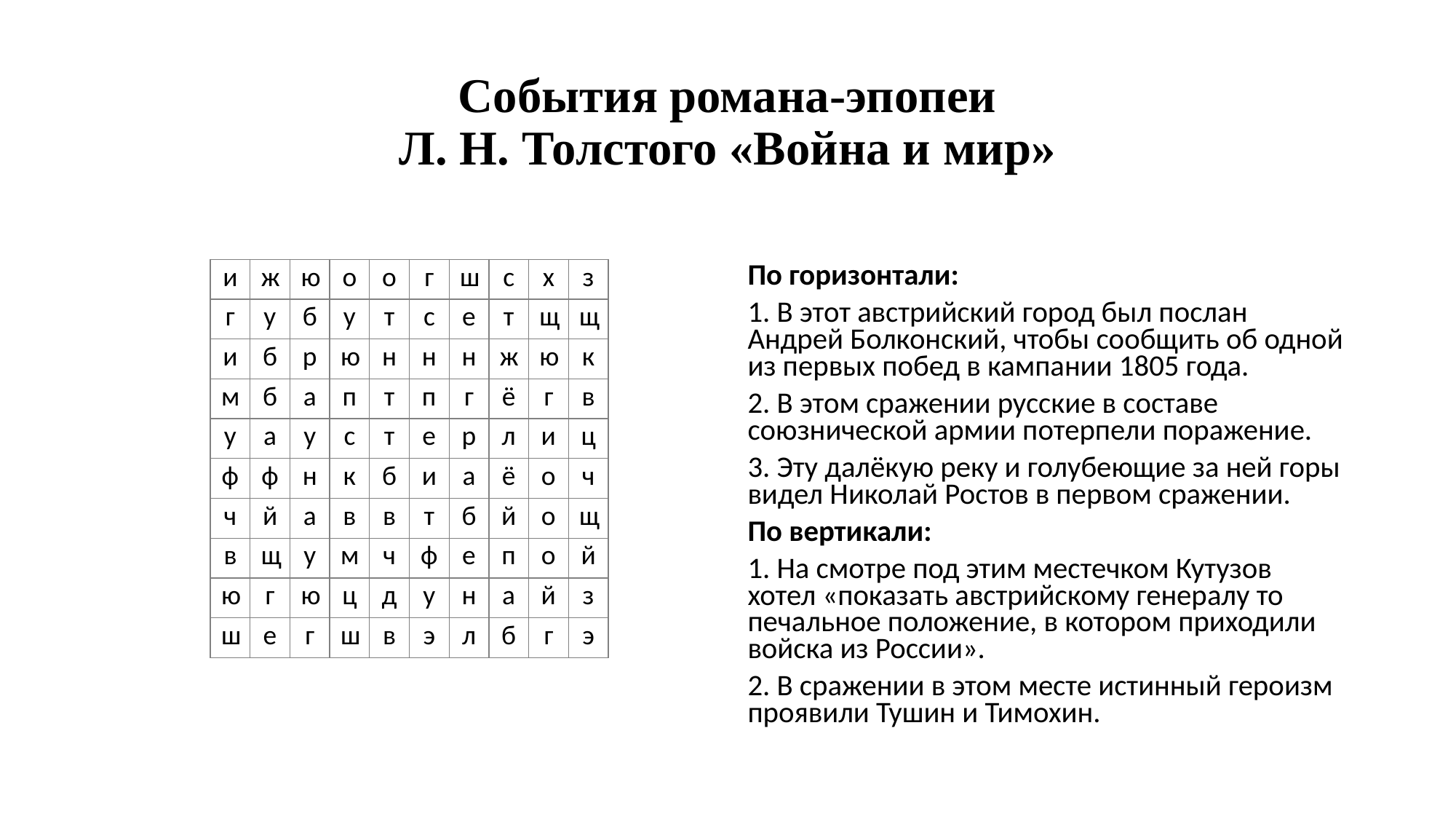

# События романа-эпопеи Л. Н. Толстого «Война и мир»

По горизонтали:
1. В этот австрийский город был послан Андрей Болконский, чтобы сообщить об одной из первых побед в кампании 1805 года.
2. В этом сражении русские в составе союзнической армии потерпели поражение.
3. Эту далёкую реку и голубеющие за ней горы видел Николай Ростов в первом сражении.
По вертикали:
1. На смотре под этим местечком Кутузов хотел «показать австрийскому генералу то печальное положение, в котором приходили войска из России».
2. В сражении в этом месте истинный героизм проявили Тушин и Тимохин.
| и | ж | ю | о | о | г | ш | c | х | з |
| --- | --- | --- | --- | --- | --- | --- | --- | --- | --- |
| г | у | б | у | т | c | е | т | щ | щ |
| и | б | р | ю | н | н | н | ж | ю | к |
| м | б | а | п | т | п | г | ё | г | в |
| у | а | у | с | т | е | р | л | и | ц |
| ф | ф | н | к | б | и | а | ё | о | ч |
| ч | й | а | в | в | т | б | й | о | щ |
| в | щ | у | м | ч | ф | е | п | о | й |
| ю | г | ю | ц | д | у | н | а | й | з |
| ш | е | г | ш | в | э | л | б | г | э |